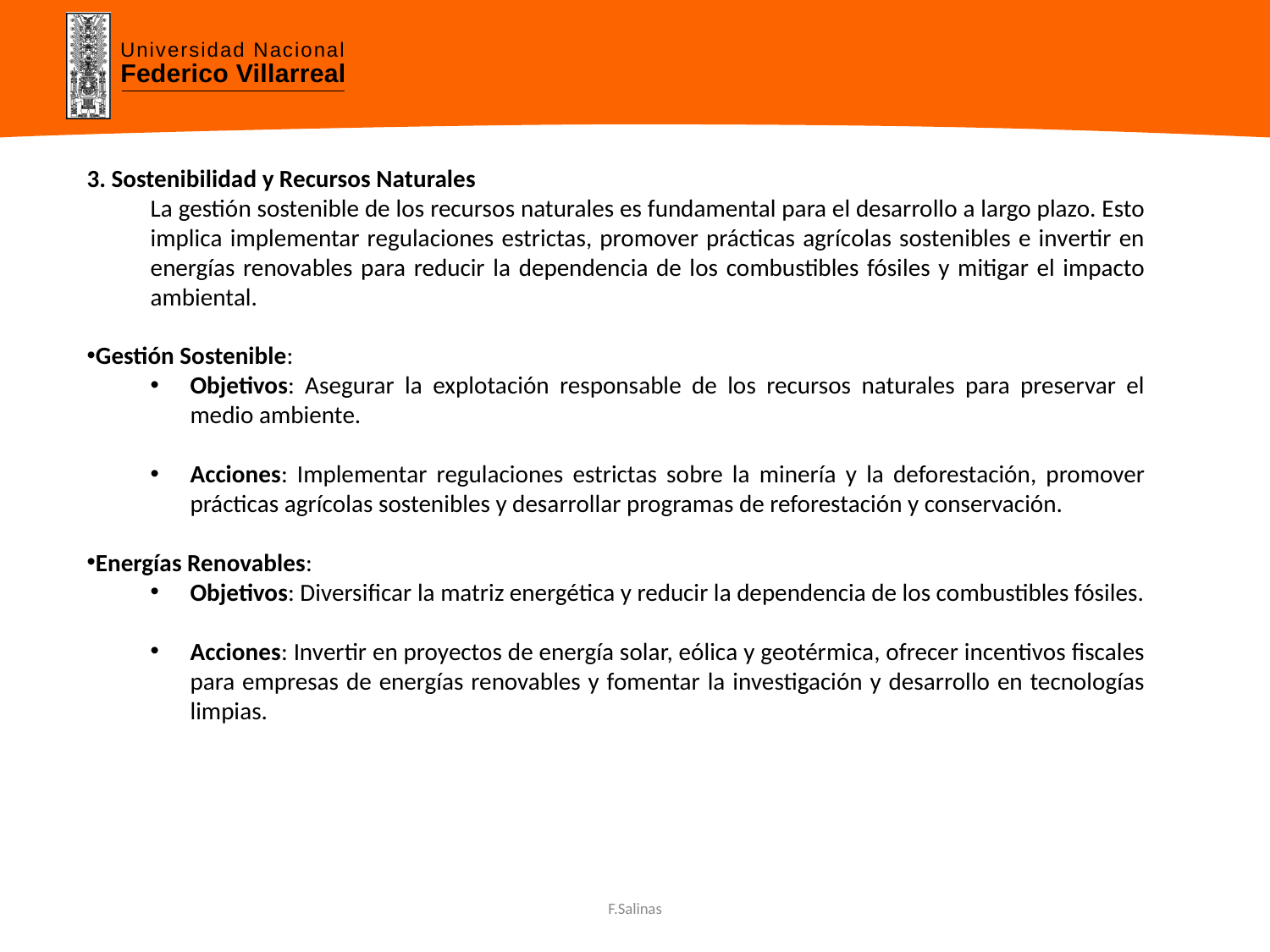

3. Sostenibilidad y Recursos Naturales
La gestión sostenible de los recursos naturales es fundamental para el desarrollo a largo plazo. Esto implica implementar regulaciones estrictas, promover prácticas agrícolas sostenibles e invertir en energías renovables para reducir la dependencia de los combustibles fósiles y mitigar el impacto ambiental.

Gestión Sostenible:
Objetivos: Asegurar la explotación responsable de los recursos naturales para preservar el medio ambiente.

Acciones: Implementar regulaciones estrictas sobre la minería y la deforestación, promover prácticas agrícolas sostenibles y desarrollar programas de reforestación y conservación.

Energías Renovables:
Objetivos: Diversificar la matriz energética y reducir la dependencia de los combustibles fósiles.

Acciones: Invertir en proyectos de energía solar, eólica y geotérmica, ofrecer incentivos fiscales para empresas de energías renovables y fomentar la investigación y desarrollo en tecnologías limpias.

F.Salinas